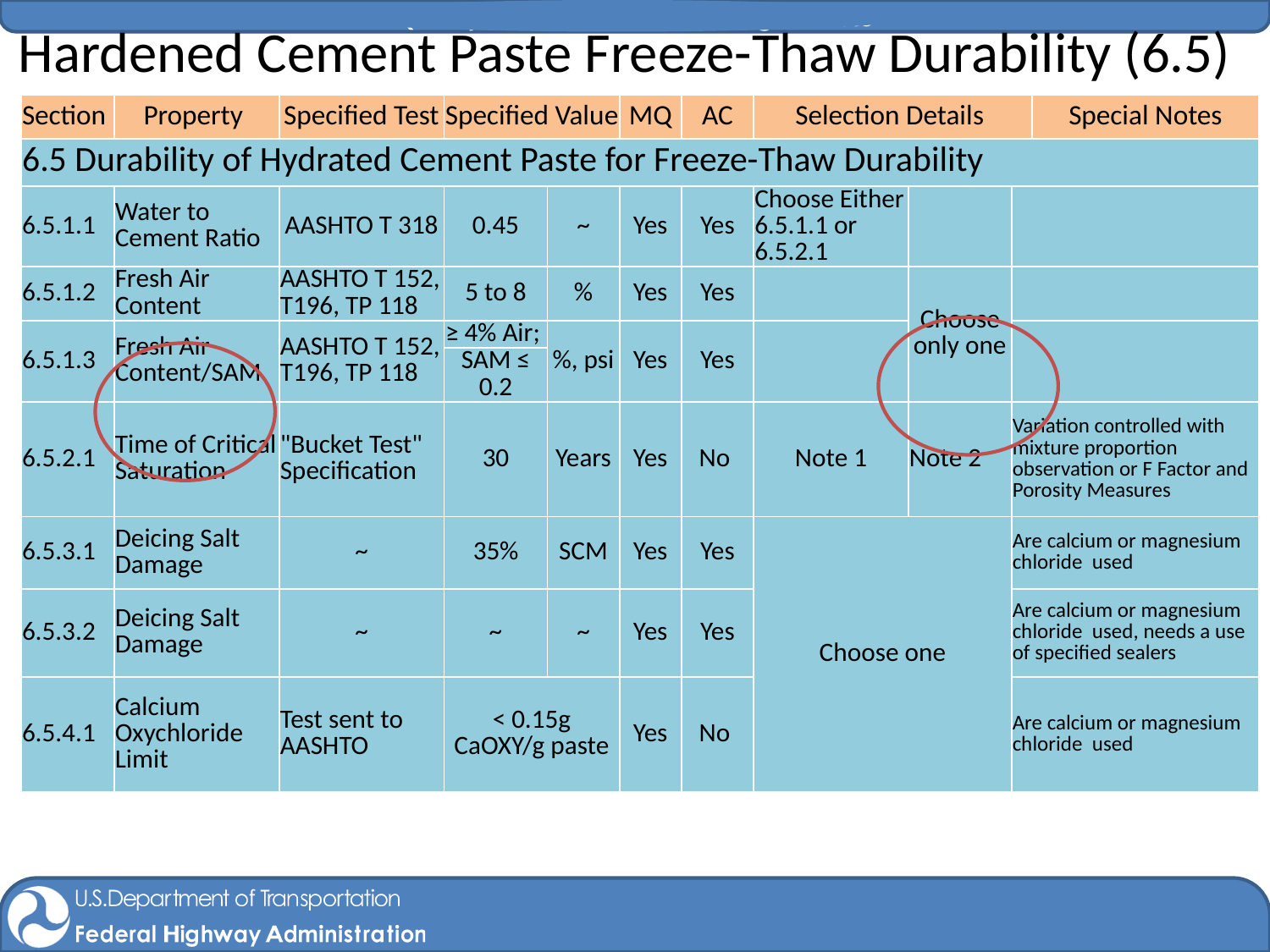

# Hardened Cement Paste Freeze-Thaw Durability (6.5)
| Section | Property | Specified Test | Specified Value |  | MQ | AC | Selection Details |  |  | Special Notes |
| --- | --- | --- | --- | --- | --- | --- | --- | --- | --- | --- |
| 6.5 Durability of Hydrated Cement Paste for Freeze-Thaw Durability |  |  |  |  |  |  |  |  |  |  |
| 6.5.1.1 | Water to Cement Ratio | AASHTO T 318 | 0.45 | ~ | Yes | Yes | Choose Either 6.5.1.1 or 6.5.2.1 |  |  |  |
| 6.5.1.2 | Fresh Air Content | AASHTO T 152, T196, TP 118 | 5 to 8 | % | Yes | Yes |  | Choose only one |  |  |
| 6.5.1.3 | Fresh Air Content/SAM | AASHTO T 152, T196, TP 118 | ≥ 4% Air; | %, psi | Yes | Yes |  |  |  |  |
|  |  |  | SAM ≤ 0.2 |  |  |  |  |  |  |  |
| 6.5.2.1 | Time of Critical Saturation | "Bucket Test" Specification | 30 | Years | Yes | No | Note 1 | Note 2 | Variation controlled with mixture proportion observation or F Factor and Porosity Measures |  |
| 6.5.3.1 | Deicing Salt Damage | ~ | 35% | SCM | Yes | Yes | Choose one |  | Are calcium or magnesium chloride used |  |
| 6.5.3.2 | Deicing Salt Damage | ~ | ~ | ~ | Yes | Yes |  |  | Are calcium or magnesium chloride used, needs a use of specified sealers |  |
| 6.5.4.1 | Calcium Oxychloride Limit | Test sent to AASHTO | < 0.15g CaOXY/g paste |  | Yes | No |  |  | Are calcium or magnesium chloride used |  |